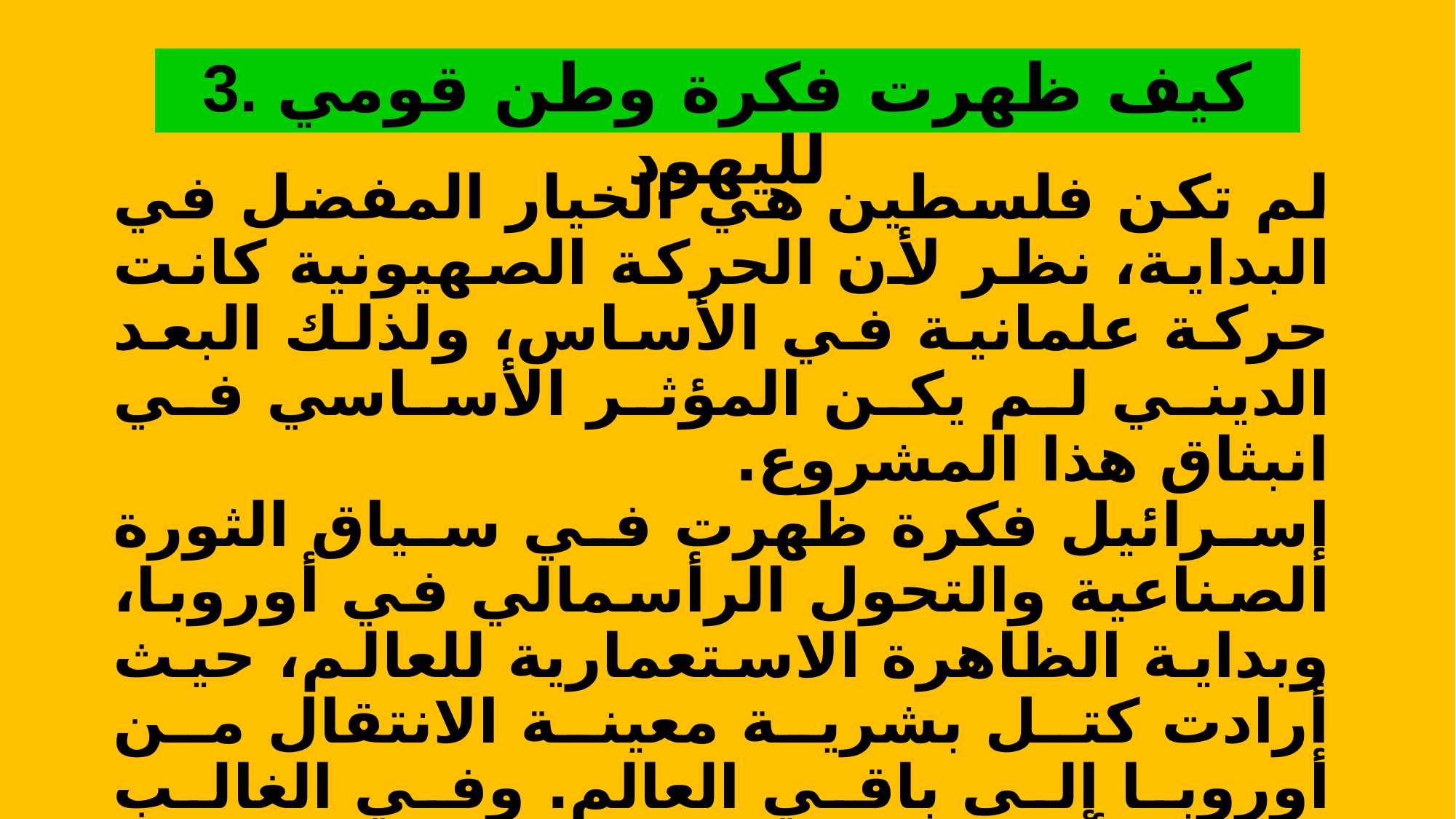

3. كيف ظهرت فكرة وطن قومي لليهود
لم تكن فلسطين هي الخيار المفضل في البداية، نظر لأن الحركة الصهيونية كانت حركة علمانية في الأساس، ولذلك البعد الديني لم يكن المؤثر الأساسي في انبثاق هذا المشروع.
إسرائيل فكرة ظهرت في سياق الثورة الصناعية والتحول الرأسمالي في أوروبا، وبداية الظاهرة الاستعمارية للعالم، حيث أرادت كتل بشرية معينة الانتقال من أوروبا إلى باقي العالم. وفي الغالب كانت أوروبا تتخلص من البطالين والمجرمين.
عكس ما هو موجود في المخيال الشعبي العربي إسرائيل لم تأسس بفضل الدافع الديني بل الاقتصادي والأيديولوجي. لان الهدف كان دولة للشعب اليهودي وليس دولة يهودية، لاحقا فقط  بدأ يتصاعد الدور الديني